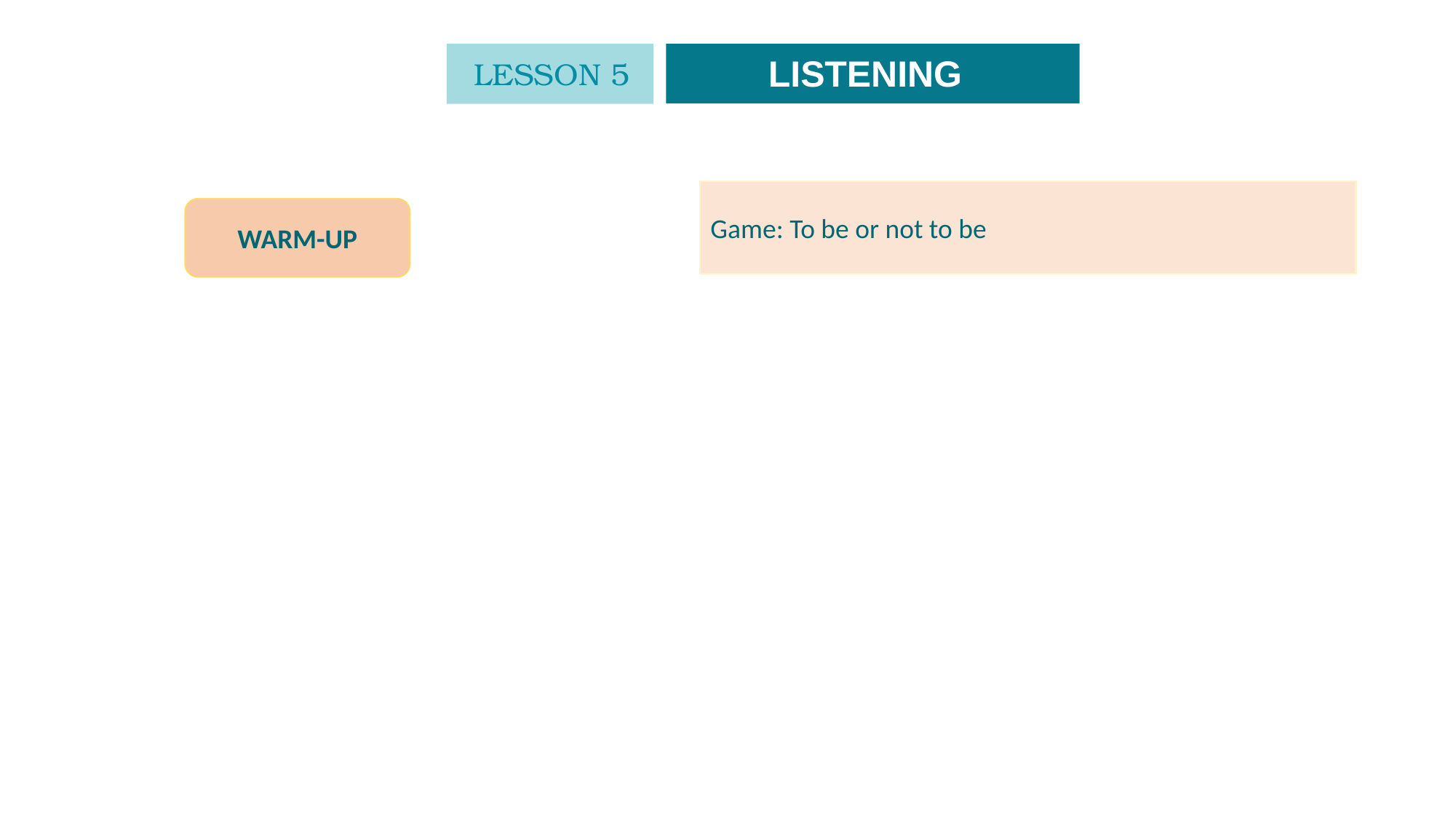

LISTENING
LESSON 5
GETTING STARTED
Unit
Game: To be or not to be
WARM-UP